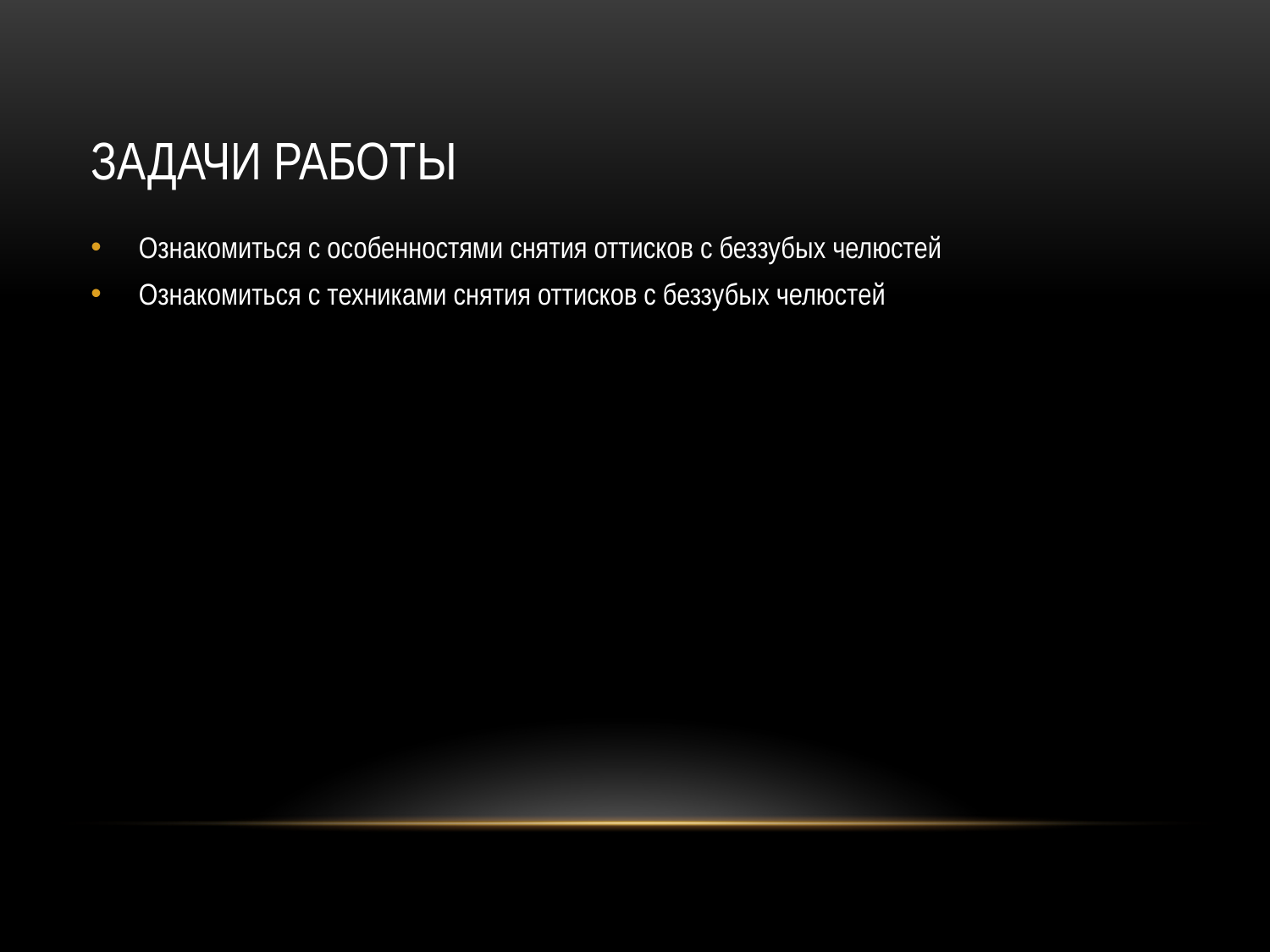

# Задачи работы
Ознакомиться с особенностями снятия оттисков с беззубых челюстей
Ознакомиться с техниками снятия оттисков с беззубых челюстей